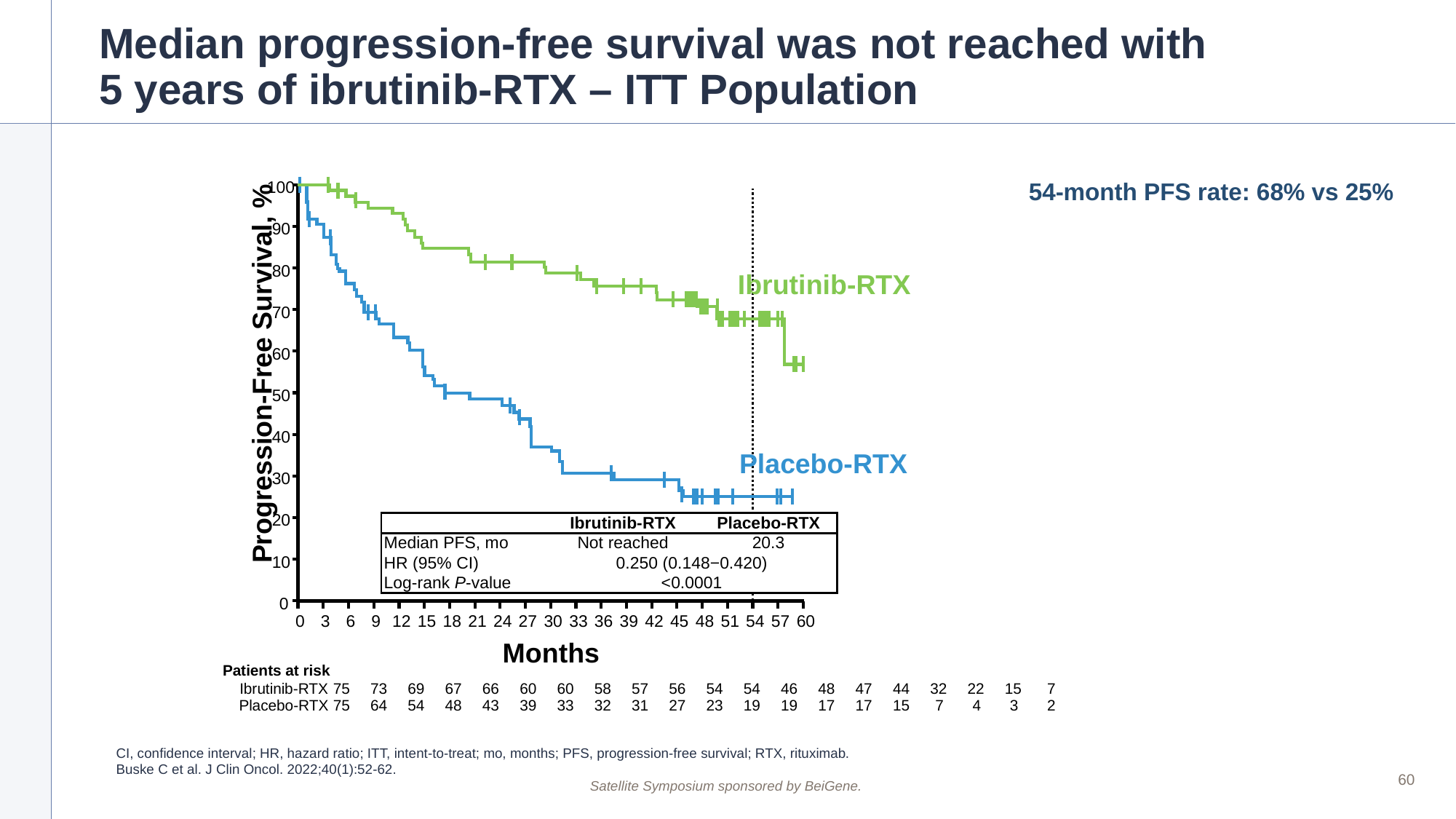

# Median progression-free survival was not reached with 5 years of ibrutinib-RTX – ITT Population
100

90

80
Ibrutinib-RTX

70

60

Progression-Free Survival, %

50

40

Placebo-RTX
30

20

10

0

0
3
6
9
12
15
18
21
24
27
30
33
36
39
42
45
48
51
54
57
60
Months
54-month PFS rate: 68% vs 25%
|  | Ibrutinib-RTX | Placebo-RTX |
| --- | --- | --- |
| Median PFS, mo | Not reached | 20.3 |
| HR (95% CI) | 0.250 (0.148−0.420) |  |
| Log-rank P-value | <0.0001 |  |
Patients at risk
Ibrutinib-RTX
75
73
69
67
66
60
60
58
57
56
54
54
46
48
47
44
32
22
15
7
Placebo-RTX
75
64
54
48
43
39
33
32
31
27
23
19
19
17
17
15
7
4
3
2
CI, confidence interval; HR, hazard ratio; ITT, intent-to-treat; mo, months; PFS, progression-free survival; RTX, rituximab.
Buske C et al. J Clin Oncol. 2022;40(1):52-62.
60